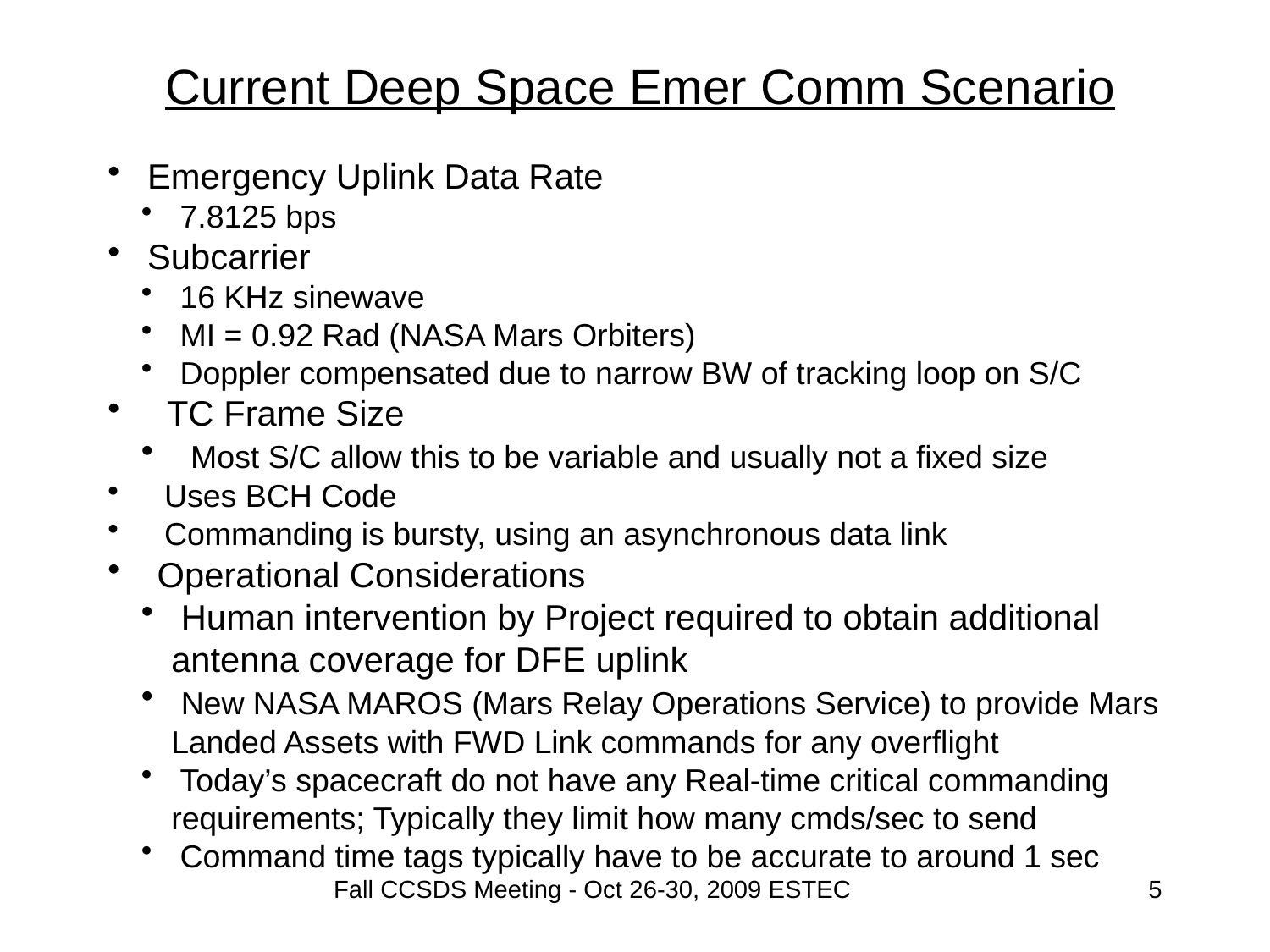

# Current Deep Space Emer Comm Scenario
 Emergency Uplink Data Rate
 7.8125 bps
 Subcarrier
 16 KHz sinewave
 MI = 0.92 Rad (NASA Mars Orbiters)
 Doppler compensated due to narrow BW of tracking loop on S/C
   TC Frame Size
  Most S/C allow this to be variable and usually not a fixed size
   Uses BCH Code
   Commanding is bursty, using an asynchronous data link
  Operational Considerations
 Human intervention by Project required to obtain additional antenna coverage for DFE uplink
 New NASA MAROS (Mars Relay Operations Service) to provide Mars Landed Assets with FWD Link commands for any overflight
 Today’s spacecraft do not have any Real-time critical commanding requirements; Typically they limit how many cmds/sec to send
 Command time tags typically have to be accurate to around 1 sec

Fall CCSDS Meeting - Oct 26-30, 2009 ESTEC
5